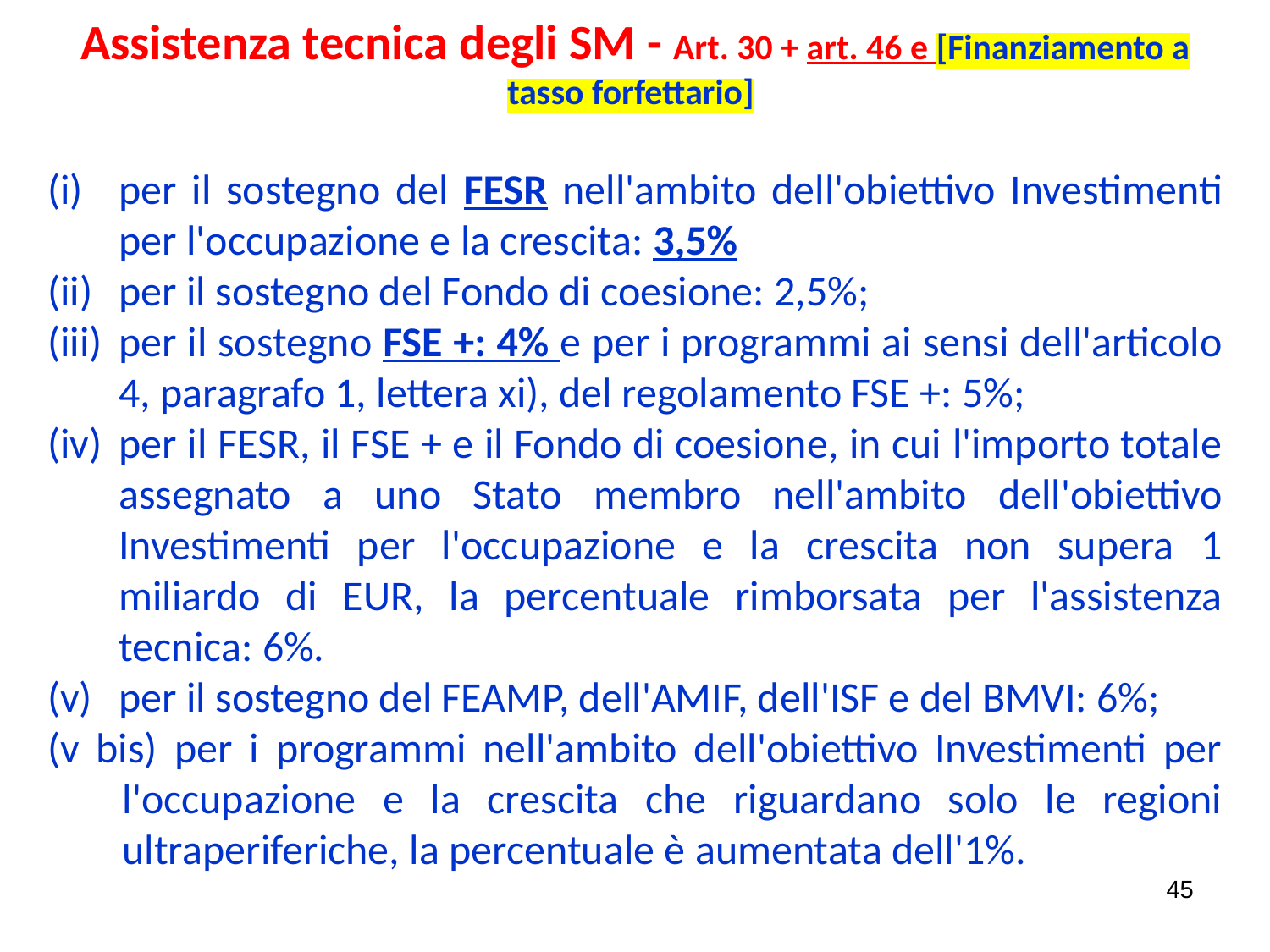

Assistenza tecnica degli SM - Art. 30 + art. 46 e [Finanziamento a tasso forfettario]
per il sostegno del FESR nell'ambito dell'obiettivo Investimenti per l'occupazione e la crescita: 3,5%
per il sostegno del Fondo di coesione: 2,5%;
per il sostegno FSE +: 4% e per i programmi ai sensi dell'articolo 4, paragrafo 1, lettera xi), del regolamento FSE +: 5%;
per il FESR, il FSE + e il Fondo di coesione, in cui l'importo totale assegnato a uno Stato membro nell'ambito dell'obiettivo Investimenti per l'occupazione e la crescita non supera 1 miliardo di EUR, la percentuale rimborsata per l'assistenza tecnica: 6%.
per il sostegno del FEAMP, dell'AMIF, dell'ISF e del BMVI: 6%;
(v bis) per i programmi nell'ambito dell'obiettivo Investimenti per l'occupazione e la crescita che riguardano solo le regioni ultraperiferiche, la percentuale è aumentata dell'1%.
45